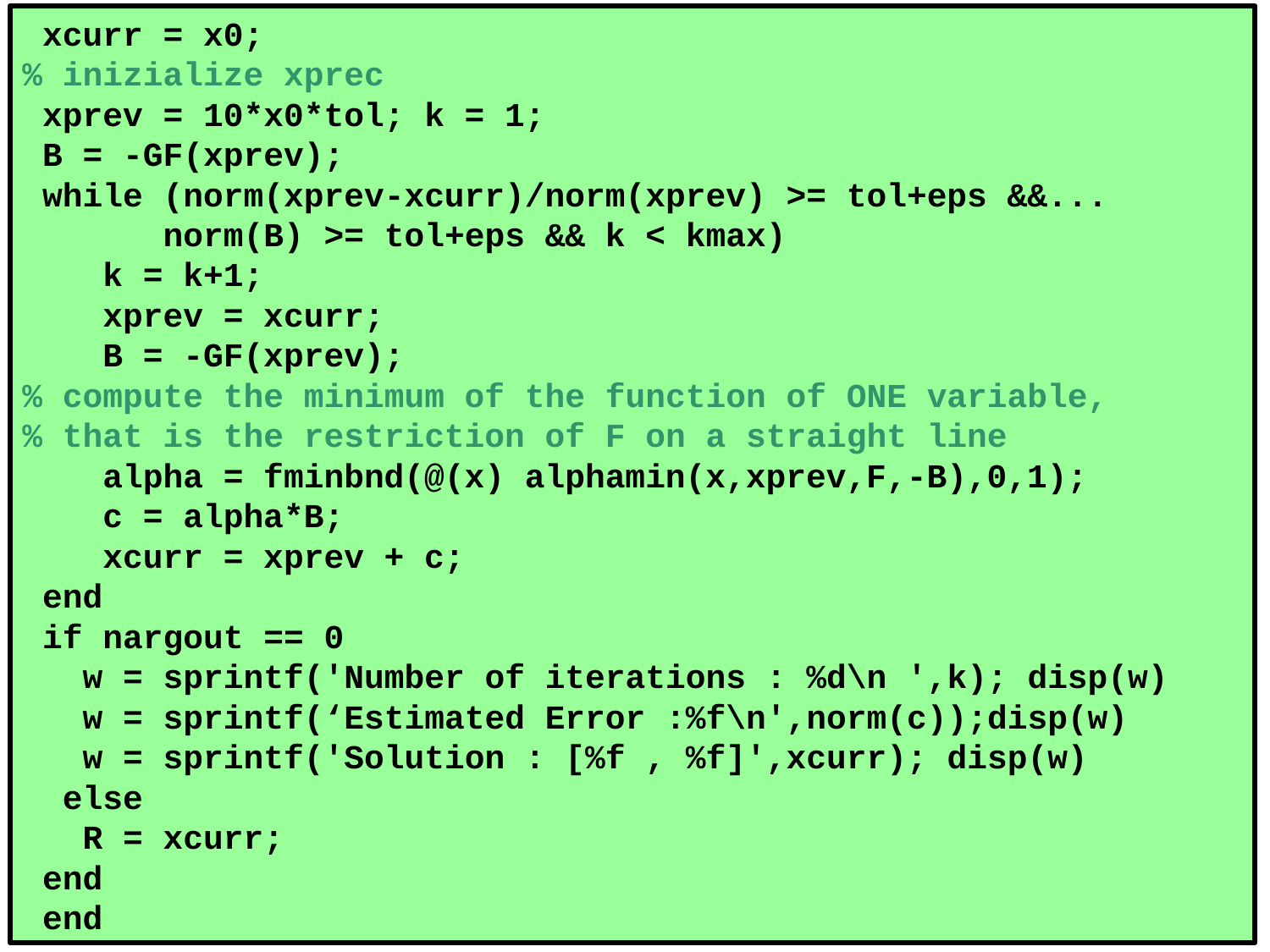

xcurr = x0;
% inizialize xprec
 xprev = 10*x0*tol; k = 1;
 B = -GF(xprev);
 while (norm(xprev-xcurr)/norm(xprev) >= tol+eps &&...
       norm(B) >= tol+eps && k < kmax)
    k = k+1;
    xprev = xcurr;
    B = -GF(xprev);
% compute the minimum of the function of ONE variable,
% that is the restriction of F on a straight line
    alpha = fminbnd(@(x) alphamin(x,xprev,F,-B),0,1);
    c = alpha*B;
    xcurr = xprev + c;
 end
 if nargout == 0
   w = sprintf('Number of iterations : %d\n ',k); disp(w)
   w = sprintf(‘Estimated Error :%f\n',norm(c));disp(w)
   w = sprintf('Solution : [%f , %f]',xcurr); disp(w)
  else
   R = xcurr;
 end
 end